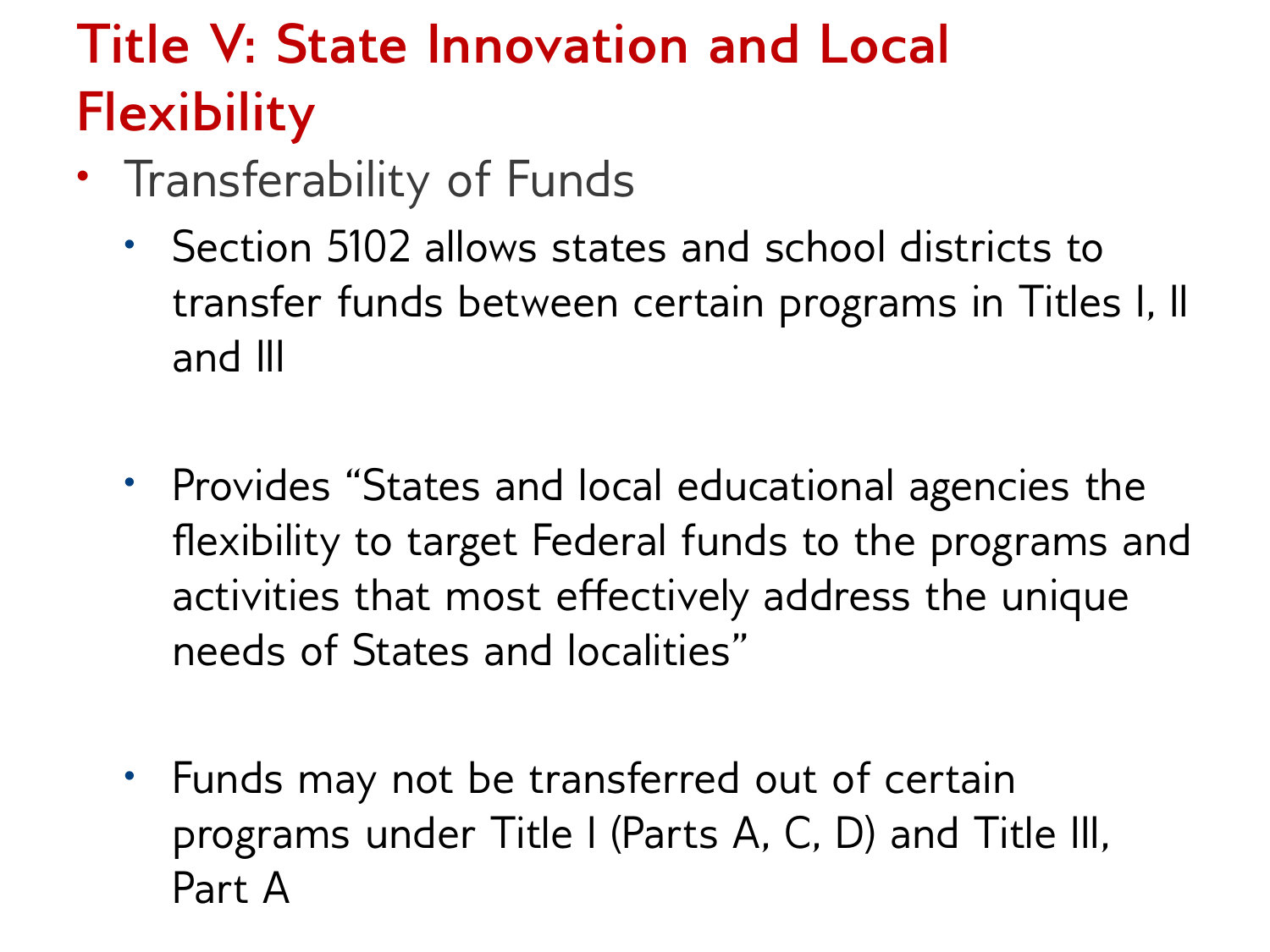

# Title V: State Innovation and Local Flexibility
Transferability of Funds
Section 5102 allows states and school districts to transfer funds between certain programs in Titles I, II and III

Provides “States and local educational agencies the flexibility to target Federal funds to the programs and activities that most effectively address the unique needs of States and localities”

Funds may not be transferred out of certain programs under Title I (Parts A, C, D) and Title III, Part A